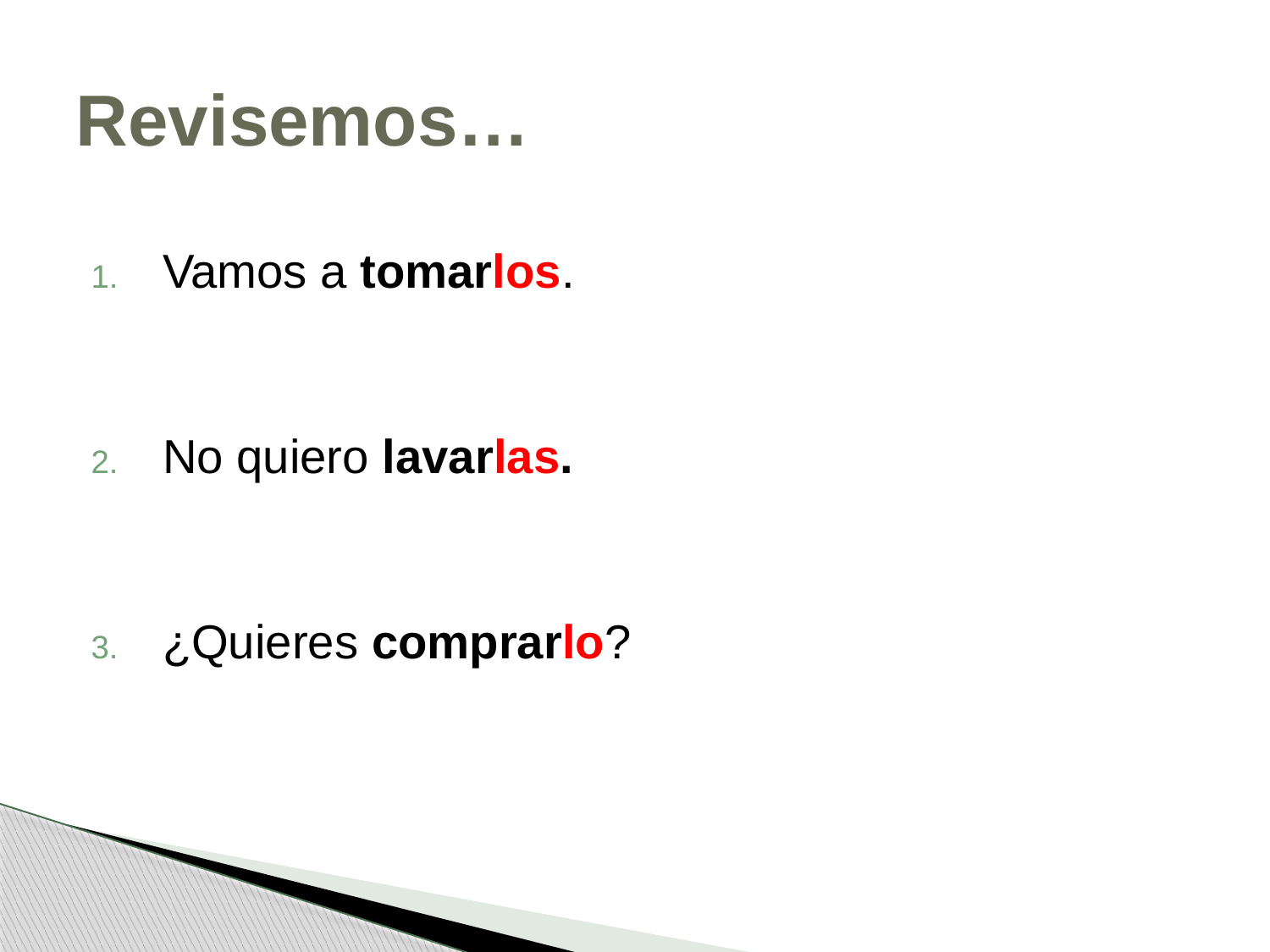

# Revisemos…
Vamos a tomarlos.

No quiero lavarlas.

¿Quieres comprarlo?